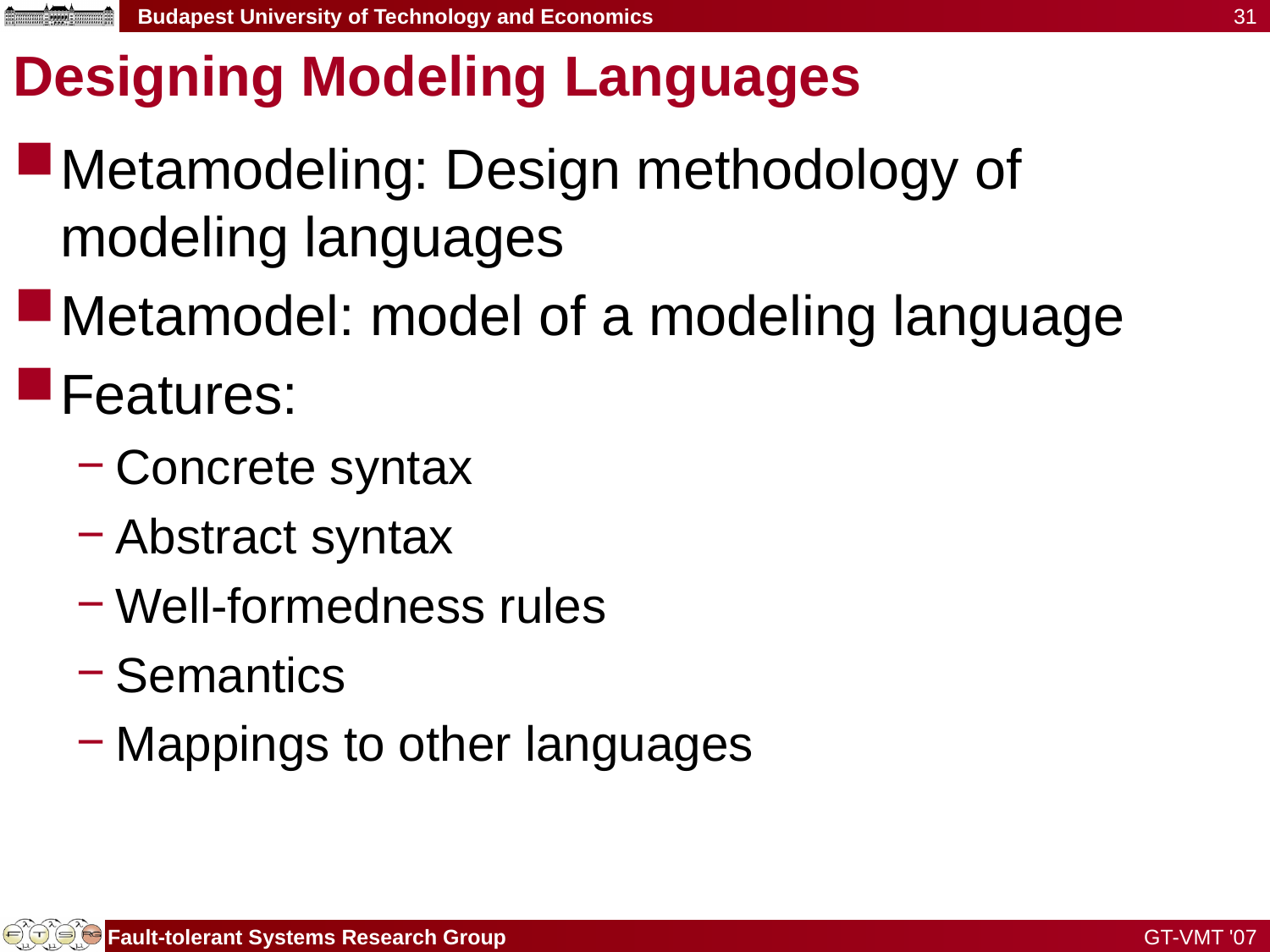

31
# Designing Modeling Languages
Metamodeling: Design methodology of modeling languages
Metamodel: model of a modeling language
Features:
Concrete syntax
Abstract syntax
Well-formedness rules
Semantics
Mappings to other languages
GT-VMT '07